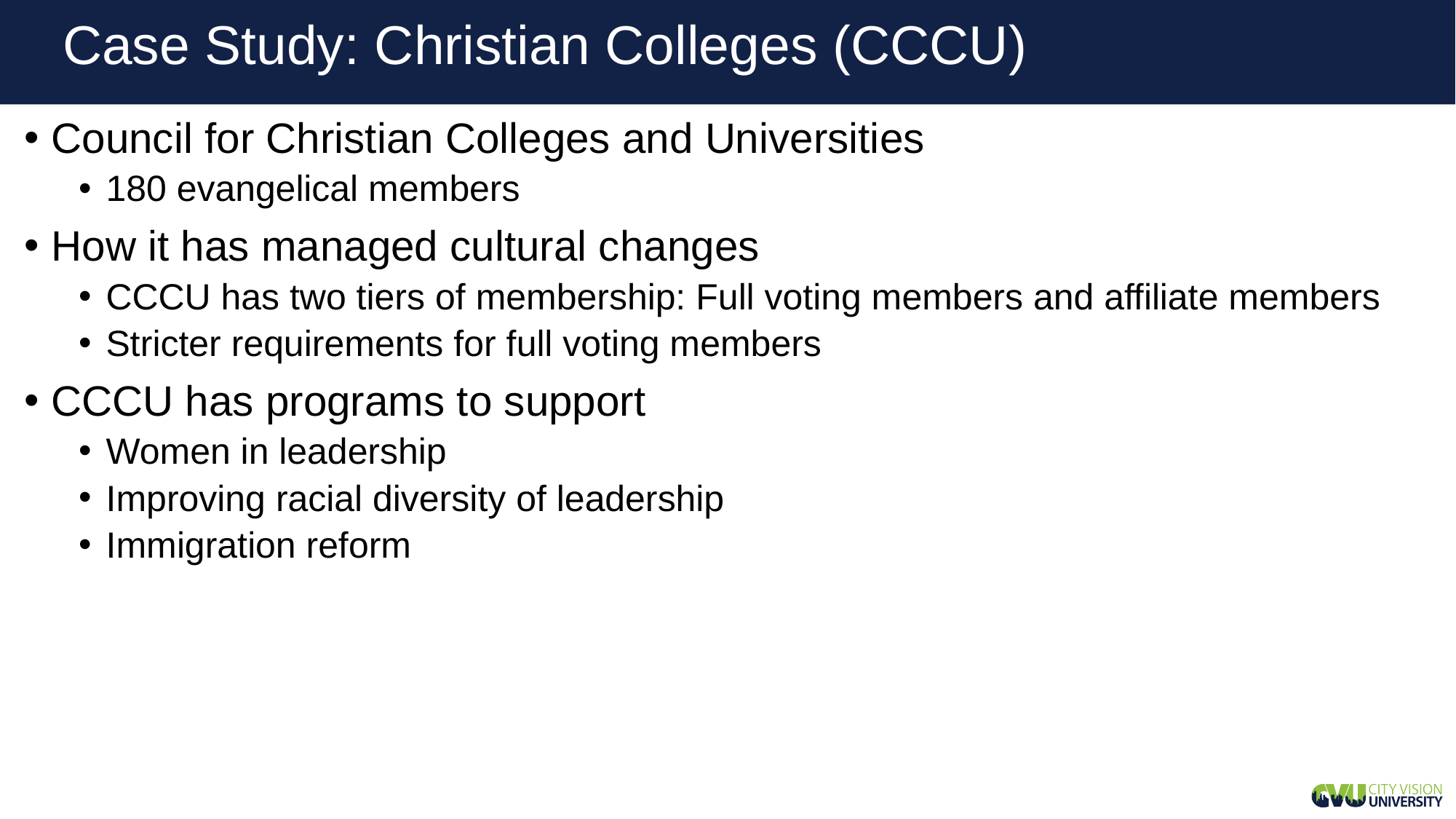

# Case Study: Christian Colleges (CCCU)
Council for Christian Colleges and Universities
180 evangelical members
How it has managed cultural changes
CCCU has two tiers of membership: Full voting members and affiliate members
Stricter requirements for full voting members
CCCU has programs to support
Women in leadership
Improving racial diversity of leadership
Immigration reform